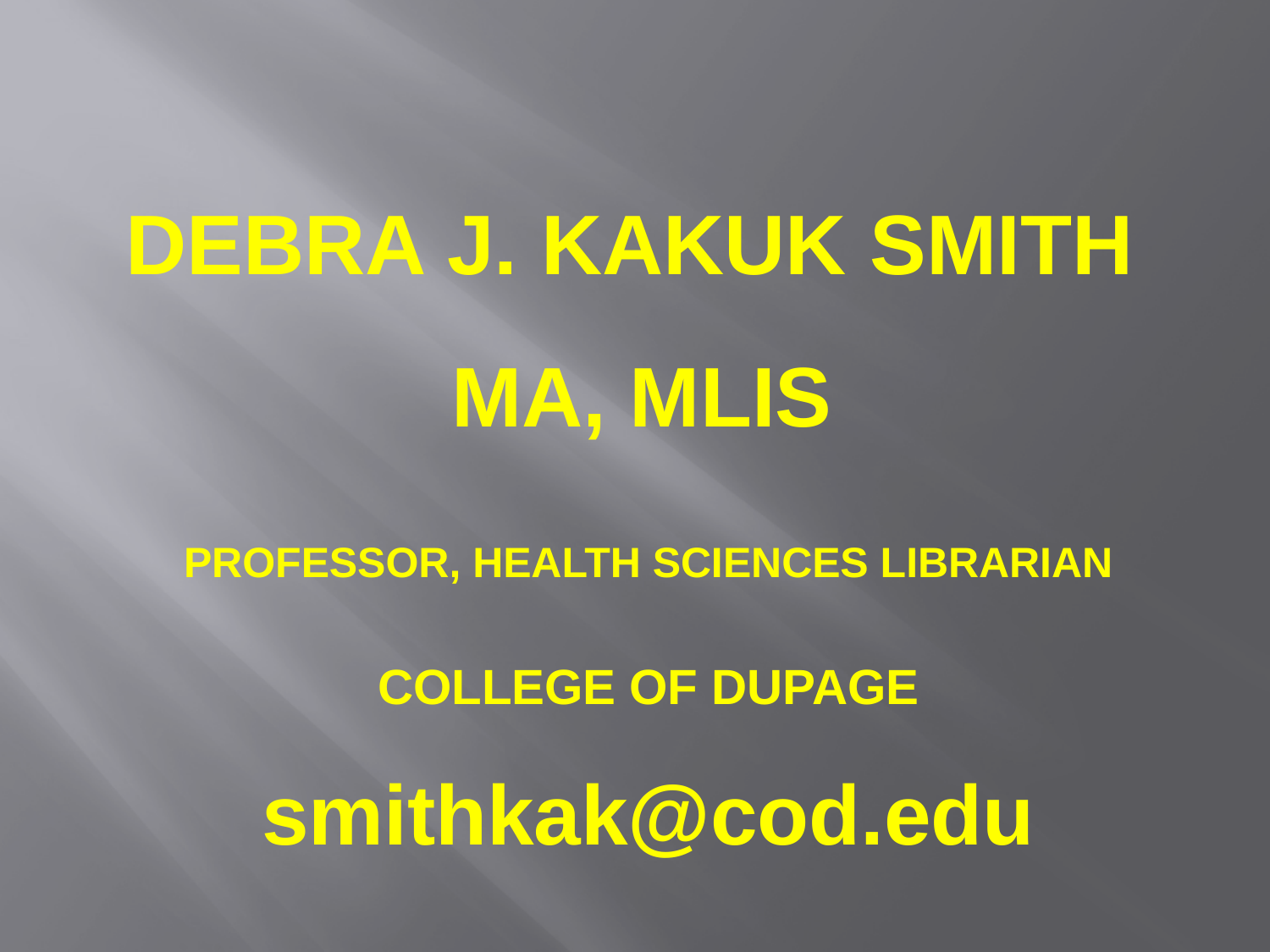

# Debra J. Kakuk Smith MA, MLIS
Professor, Health Sciences Librarian

College of DuPage

smithkak@cod.edu